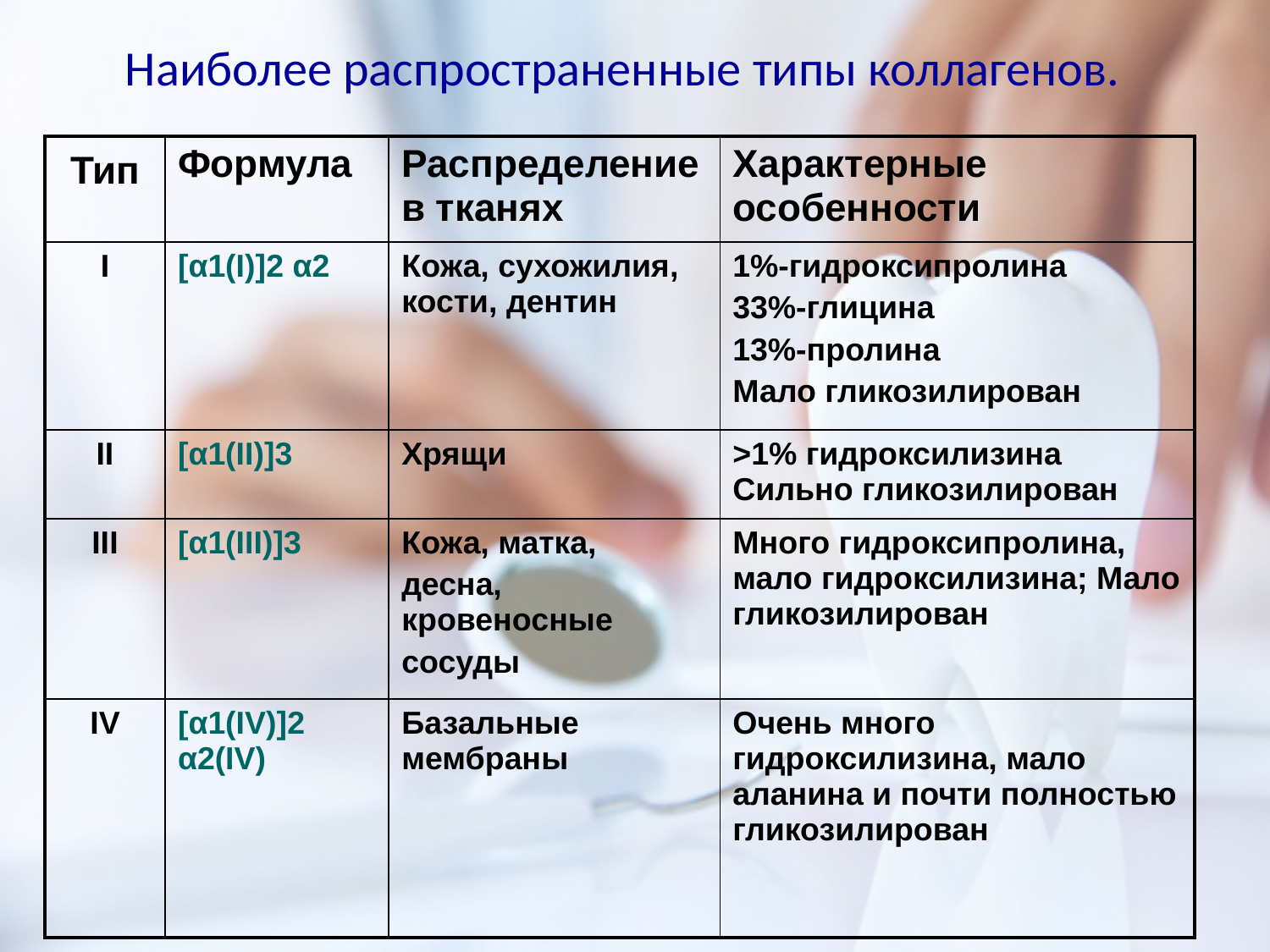

Наиболее распространенные типы коллагенов.
| Тип | Формула | Распределение в тканях | Характерные особенности |
| --- | --- | --- | --- |
| I | [α1(I)]2 α2 | Кожа, сухожилия, кости, дентин | 1%-гидроксипролина 33%-глицина 13%-пролина Мало гликозилирован |
| II | [α1(II)]3 | Хрящи | >1% гидроксилизина Сильно гликозилирован |
| III | [α1(III)]3 | Кожа, матка, десна, кровеносные сосуды | Много гидроксипролина, мало гидроксилизина; Мало гликозилирован |
| IV | [α1(IV)]2 α2(IV) | Базальные мембраны | Очень много гидроксилизина, мало аланина и почти полностью гликозилирован |